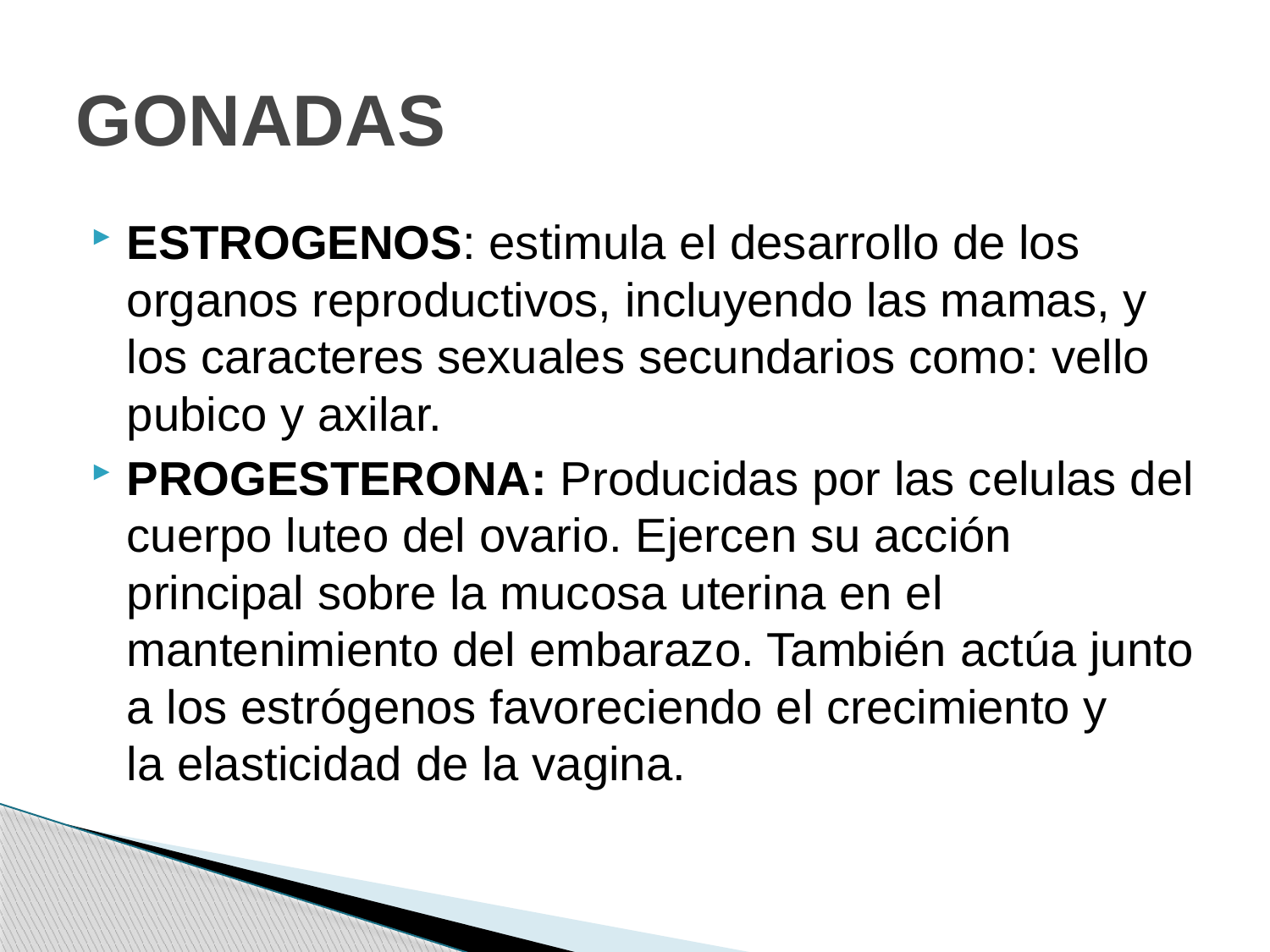

# GONADAS
ESTROGENOS: estimula el desarrollo de los organos reproductivos, incluyendo las mamas, y los caracteres sexuales secundarios como: vello pubico y axilar.
PROGESTERONA: Producidas por las celulas del cuerpo luteo del ovario. Ejercen su acción principal sobre la mucosa uterina en el mantenimiento del embarazo. También actúa junto a los estrógenos favoreciendo el crecimiento y la elasticidad de la vagina.